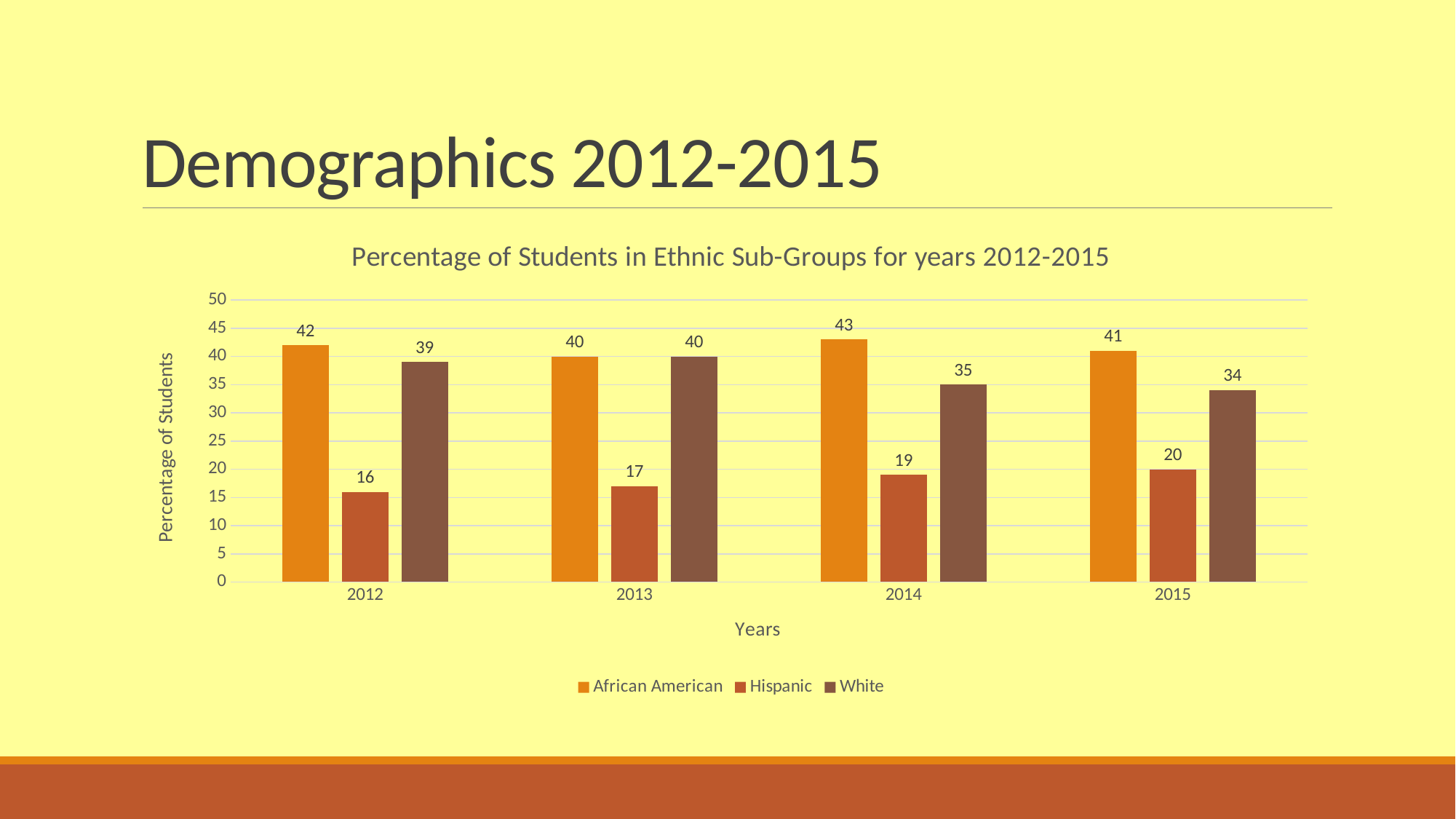

# Demographics 2012-2015

### Chart: Percentage of Students in Ethnic Sub-Groups for years 2012-2015

| Category | African American | Hispanic | White |
|---|---|---|---|
| 2012 | 42.0 | 16.0 | 39.0 |
| 2013 | 40.0 | 17.0 | 40.0 |
| 2014 | 43.0 | 19.0 | 35.0 |
| 2015 | 41.0 | 20.0 | 34.0 |